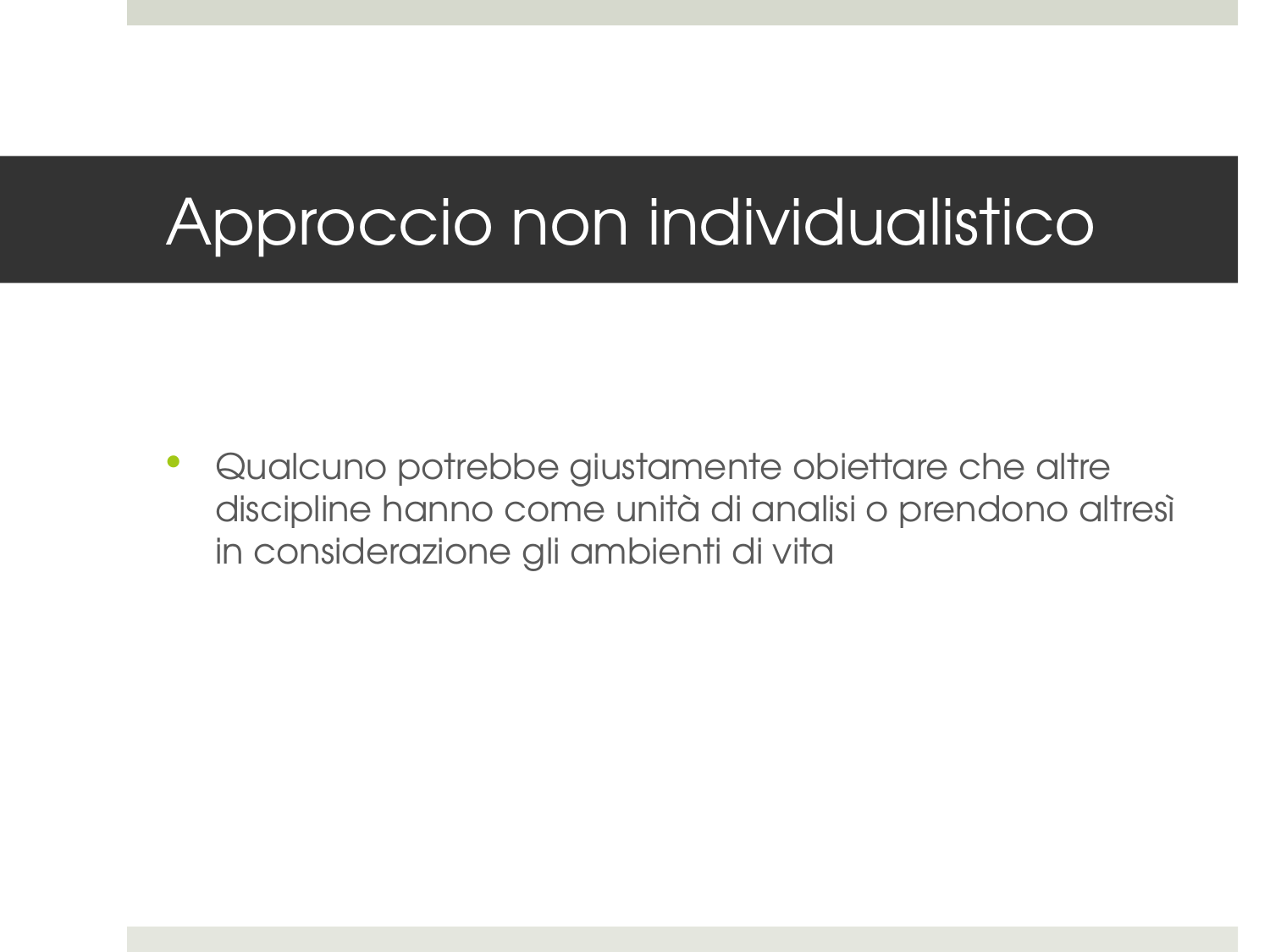

# Approccio non individualistico

Qualcuno potrebbe giustamente obiettare che altre discipline hanno come unità di analisi o prendono altresì in considerazione gli ambienti di vita